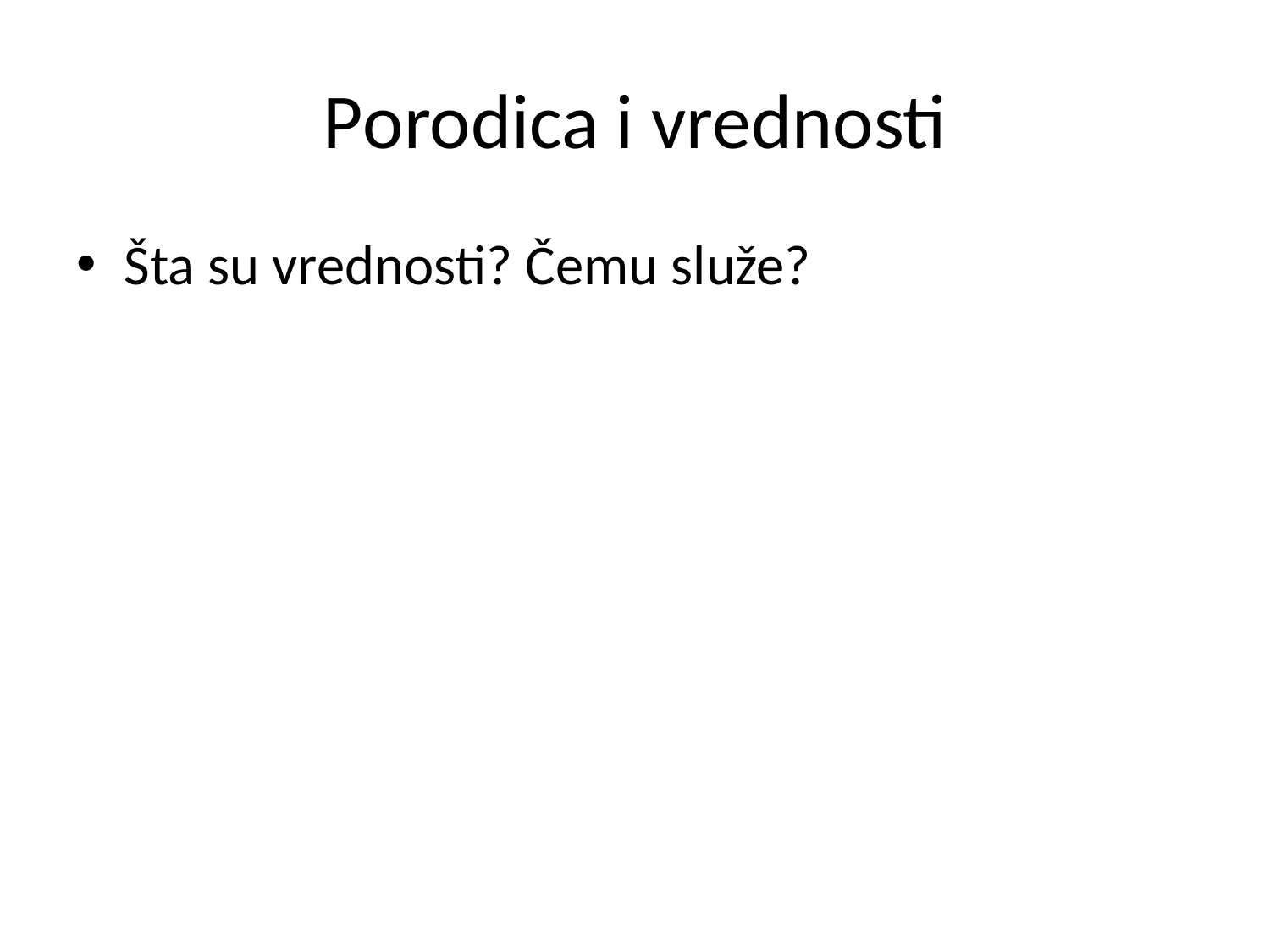

# Porodica i vrednosti
Šta su vrednosti? Čemu služe?